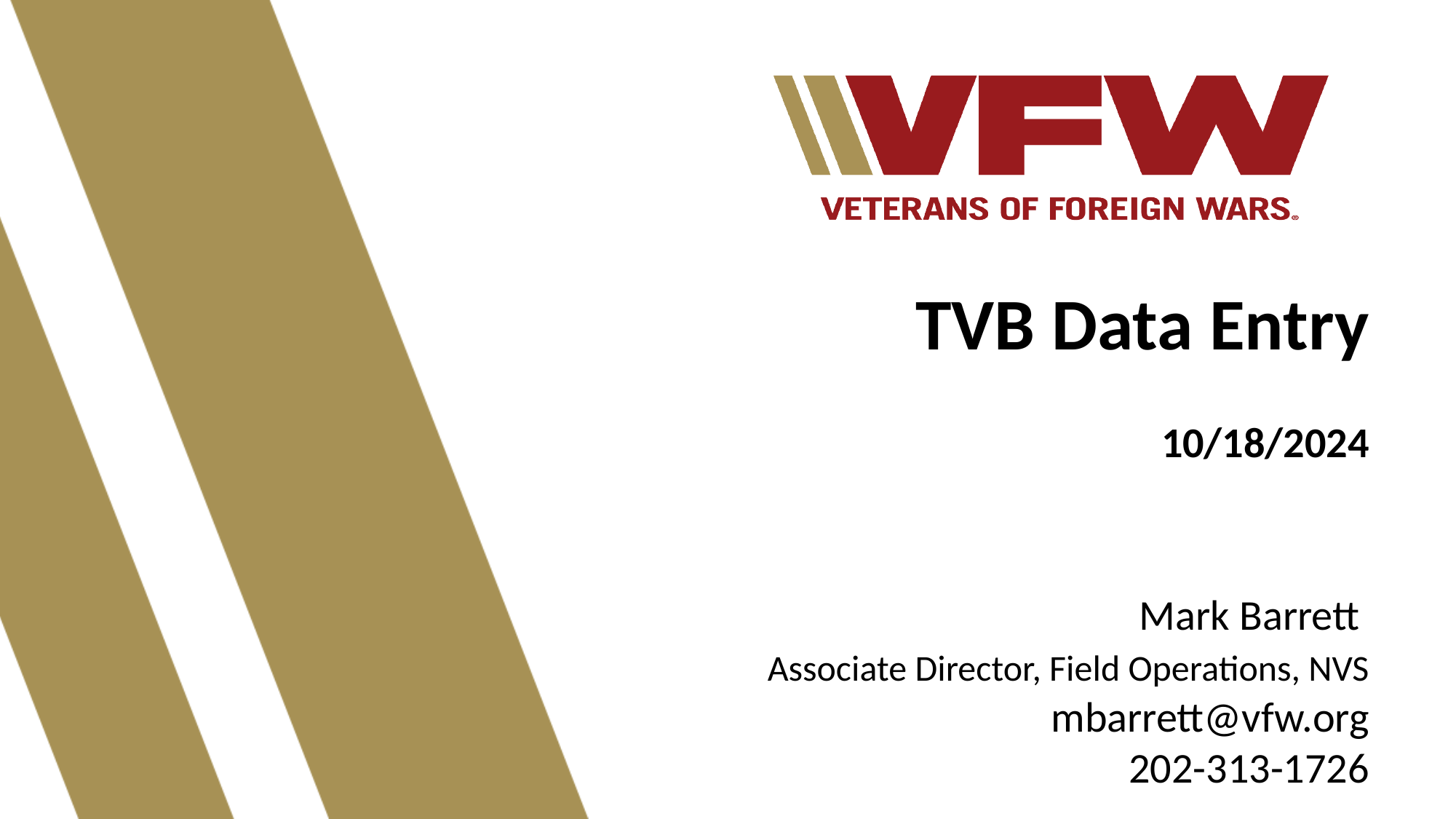

TVB Data Entry

10/18/2024
Mark Barrett
 Associate Director, Field Operations, NVS
mbarrett@vfw.org
202-313-1726